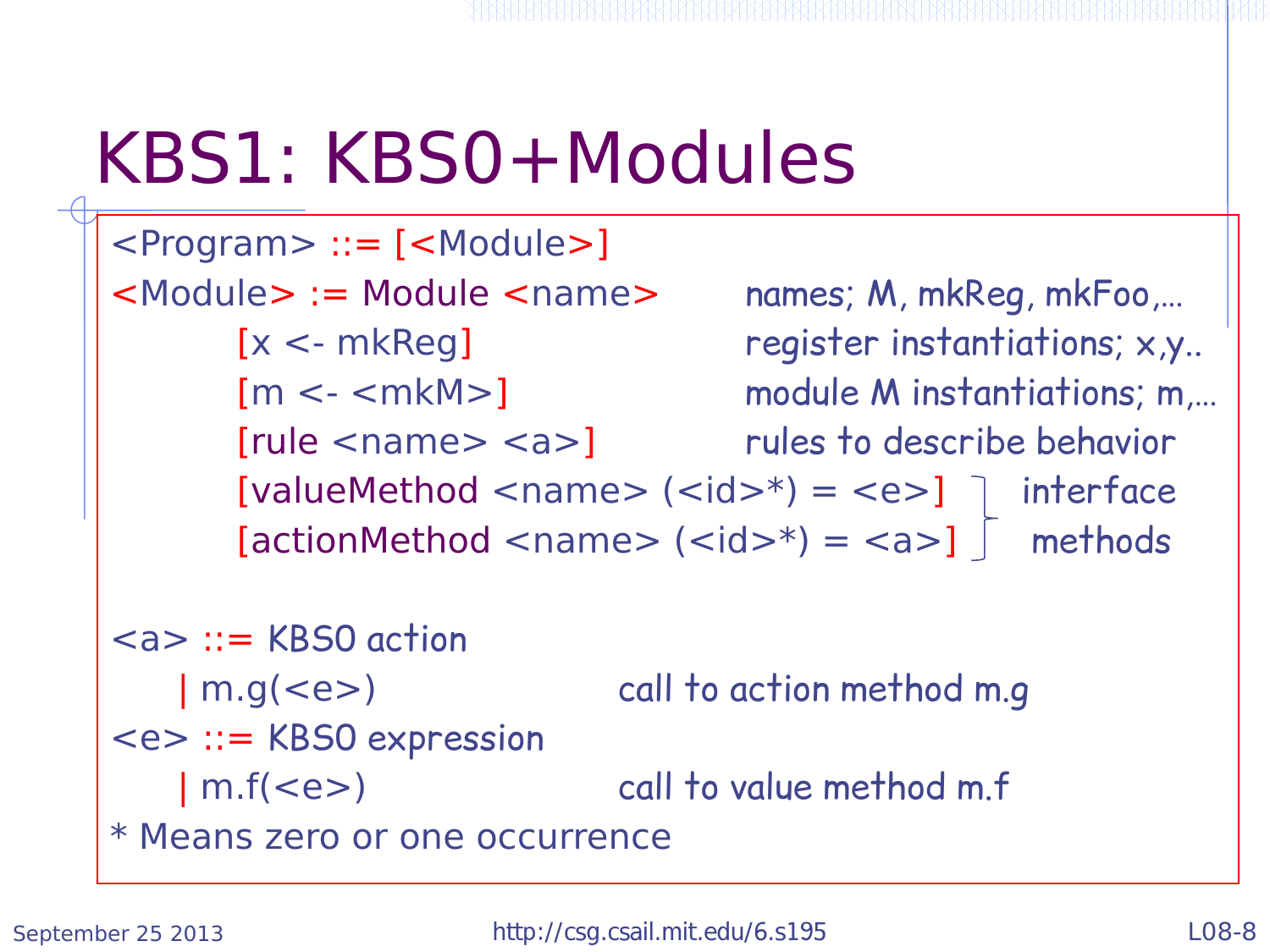

# KBS1: KBS0+Modules
<Program> ::= [<Module>]
<Module> := Module <name> 	names; M, mkReg, mkFoo,…
	[x <- mkReg]			register instantiations; x,y..
	[m <- <mkM>]		module M instantiations; m,…
	[rule <name> <a>]  	rules to describe behavior
	[valueMethod <name> (<id>*) = <e>]	  interface
	[actionMethod <name> (<id>*) = <a>]       methods

<a> ::= KBS0 action
      | m.g(<e>)		call to action method m.g
<e> ::= KBS0 expression
      | m.f(<e>)		call to value method m.f
* Means zero or one occurrence

September 25 2013
http://csg.csail.mit.edu/6.s195
L08-8